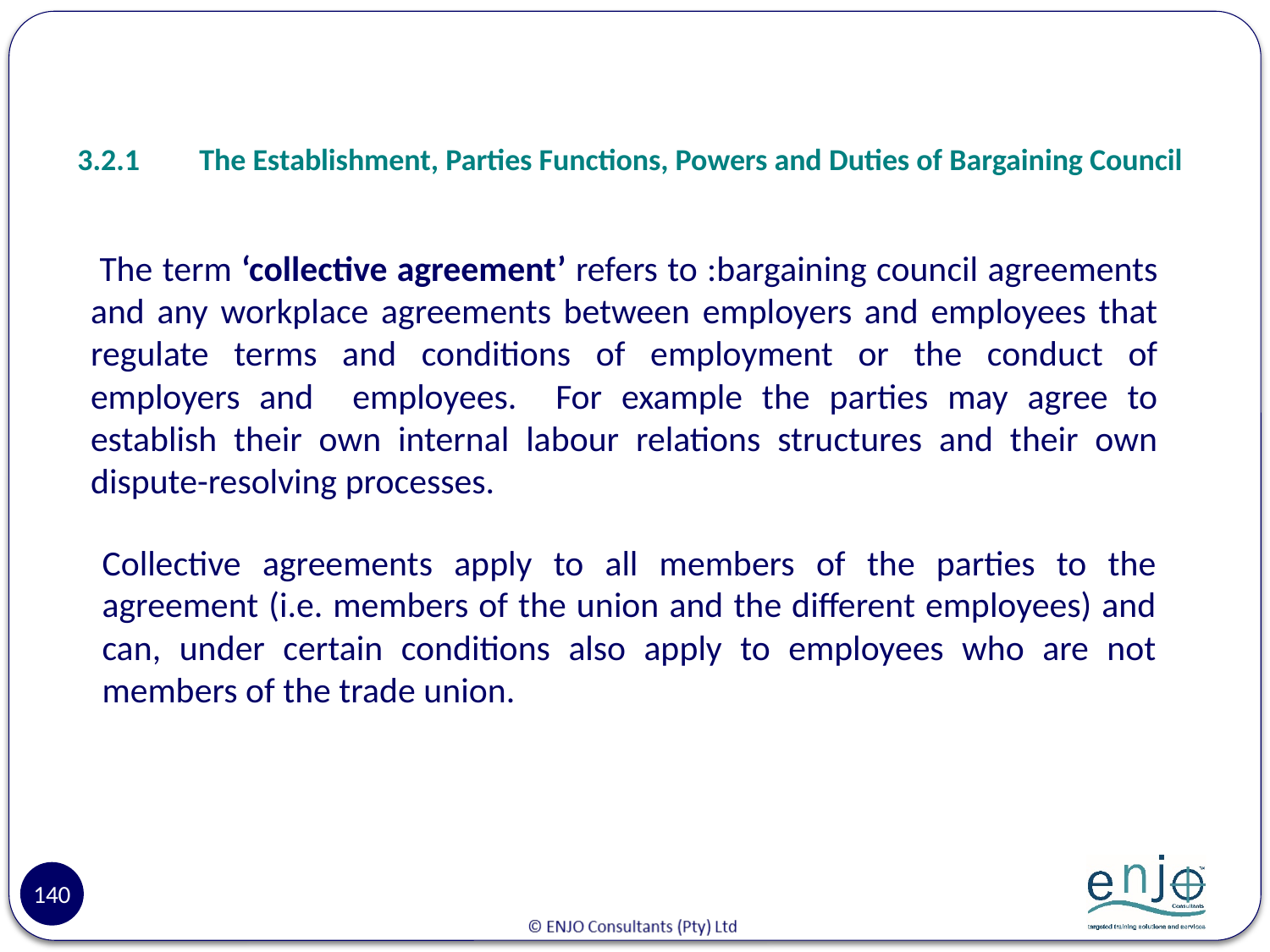

# 3.2.1	The Establishment, Parties Functions, Powers and Duties of Bargaining Council
      The term ‘collective agreement’ refers to :bargaining council agreements and any workplace agreements between employers and employees that regulate terms and conditions of employment or the conduct of employers and  employees.  For example the parties may agree to establish their own internal labour relations structures and their own dispute-resolving processes.

Collective agreements apply to all members of the parties to the agreement (i.e. members of the union and the different employees) and can, under certain conditions also apply to employees who are not members of the trade union.

140